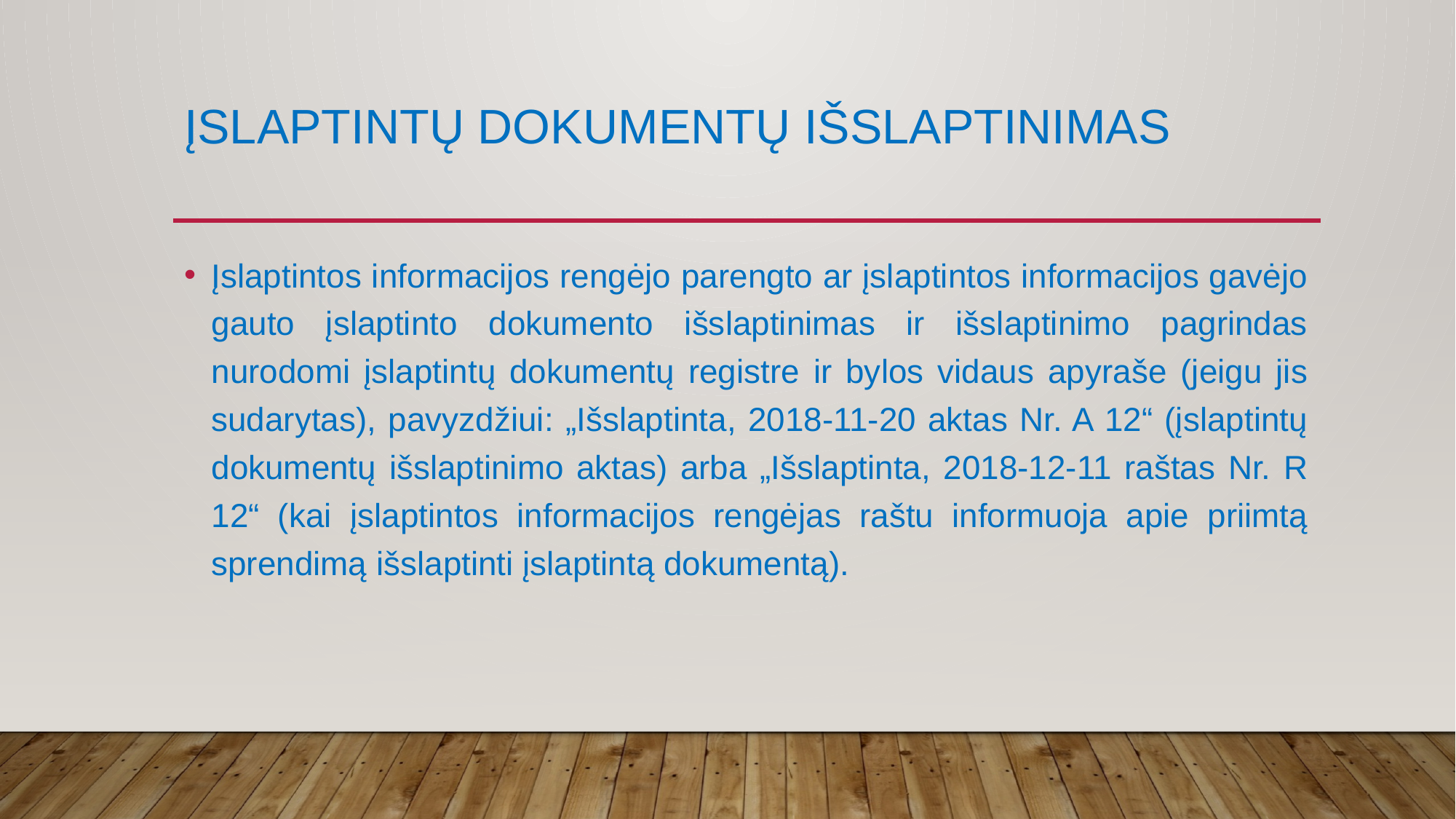

# Įslaptintų Dokumentų išslaptinimas
Įslaptintos informacijos rengėjo parengto ar įslaptintos informacijos gavėjo gauto įslaptinto dokumento išslaptinimas ir išslaptinimo pagrindas nurodomi įslaptintų dokumentų registre ir bylos vidaus apyraše (jeigu jis sudarytas), pavyzdžiui: „Išslaptinta, 2018-11-20 aktas Nr. A 12“ (įslaptintų dokumentų išslaptinimo aktas) arba „Išslaptinta, 2018-12-11 raštas Nr. R 12“ (kai įslaptintos informacijos rengėjas raštu informuoja apie priimtą sprendimą išslaptinti įslaptintą dokumentą).